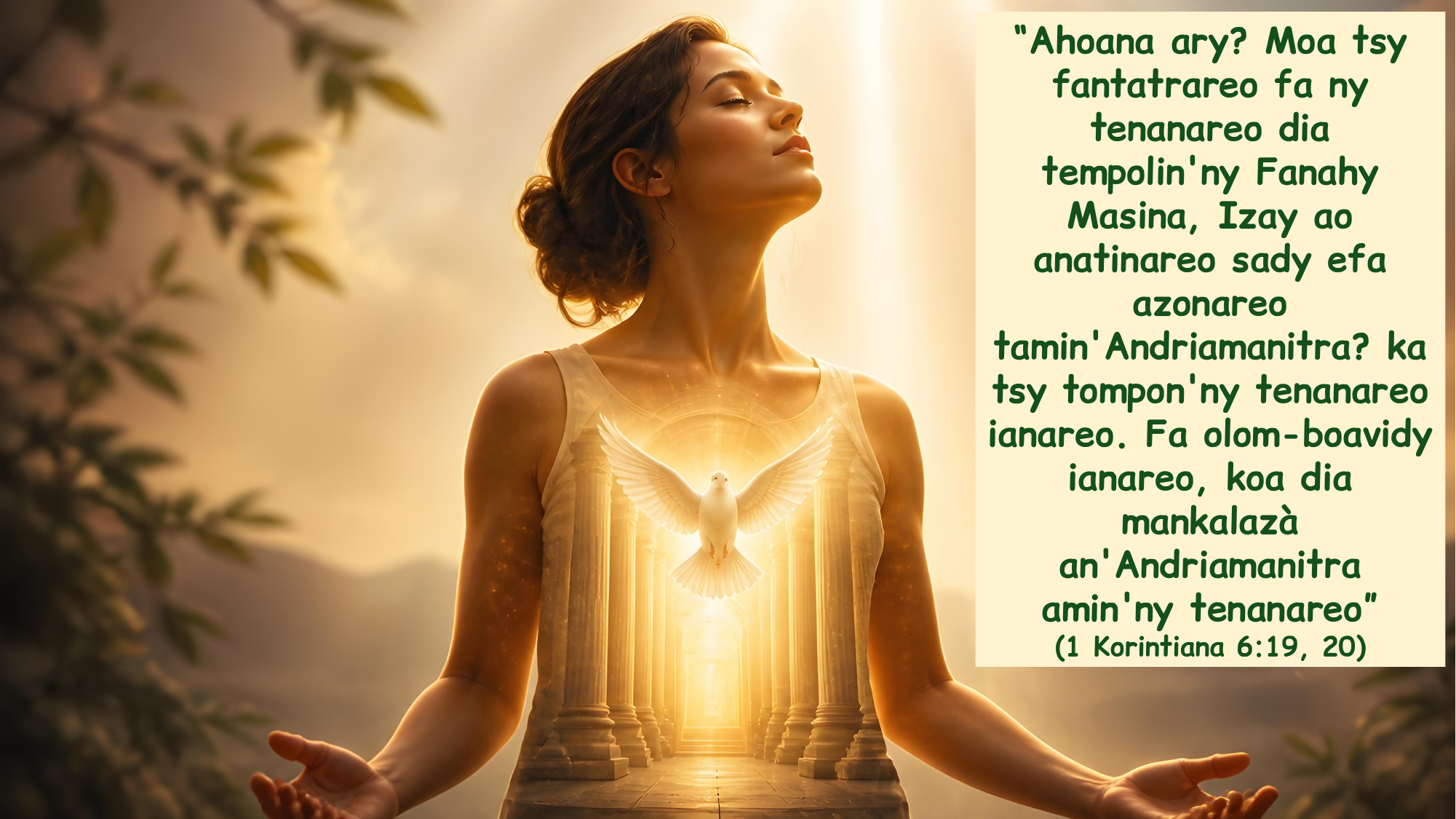

“Ahoana ary? Moa tsy fantatrareo fa ny tenanareo dia tempolin'ny Fanahy Masina, Izay ao anatinareo sady efa azonareo tamin'Andriamanitra? ka tsy tompon'ny tenanareo ianareo. Fa olom-boavidy ianareo, koa dia mankalazà an'Andriamanitra amin'ny tenanareo”
(1 Korintiana 6:19, 20)